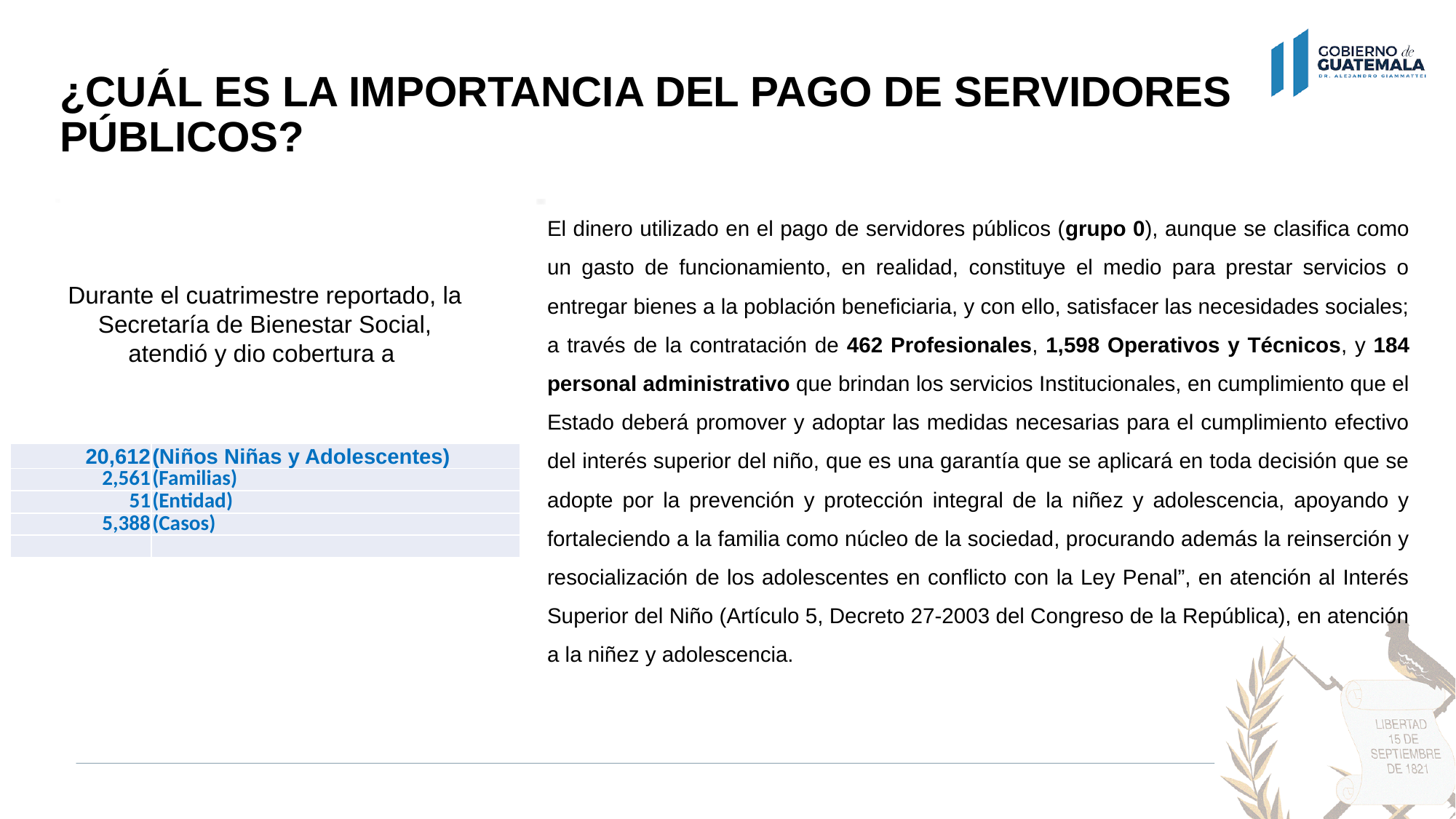

# ¿CUÁL ES LA IMPORTANCIA DEL PAGO DE SERVIDORES PÚBLICOS?
Durante el cuatrimestre reportado, la Secretaría de Bienestar Social, atendió y dio cobertura a

El dinero utilizado en el pago de servidores públicos (grupo 0), aunque se clasifica como un gasto de funcionamiento, en realidad, constituye el medio para prestar servicios o entregar bienes a la población beneficiaria, y con ello, satisfacer las necesidades sociales; a través de la contratación de 462 Profesionales, 1,598 Operativos y Técnicos, y 184 personal administrativo que brindan los servicios Institucionales, en cumplimiento que el Estado deberá promover y adoptar las medidas necesarias para el cumplimiento efectivo del interés superior del niño, que es una garantía que se aplicará en toda decisión que se adopte por la prevención y protección integral de la niñez y adolescencia, apoyando y fortaleciendo a la familia como núcleo de la sociedad, procurando además la reinserción y resocialización de los adolescentes en conflicto con la Ley Penal”, en atención al Interés Superior del Niño (Artículo 5, Decreto 27-2003 del Congreso de la República), en atención a la niñez y adolescencia.
| 20,612 | (Niños Niñas y Adolescentes) |
| --- | --- |
| 2,561 | (Familias) |
| 51 | (Entidad) |
| 5,388 | (Casos) |
|  |  |